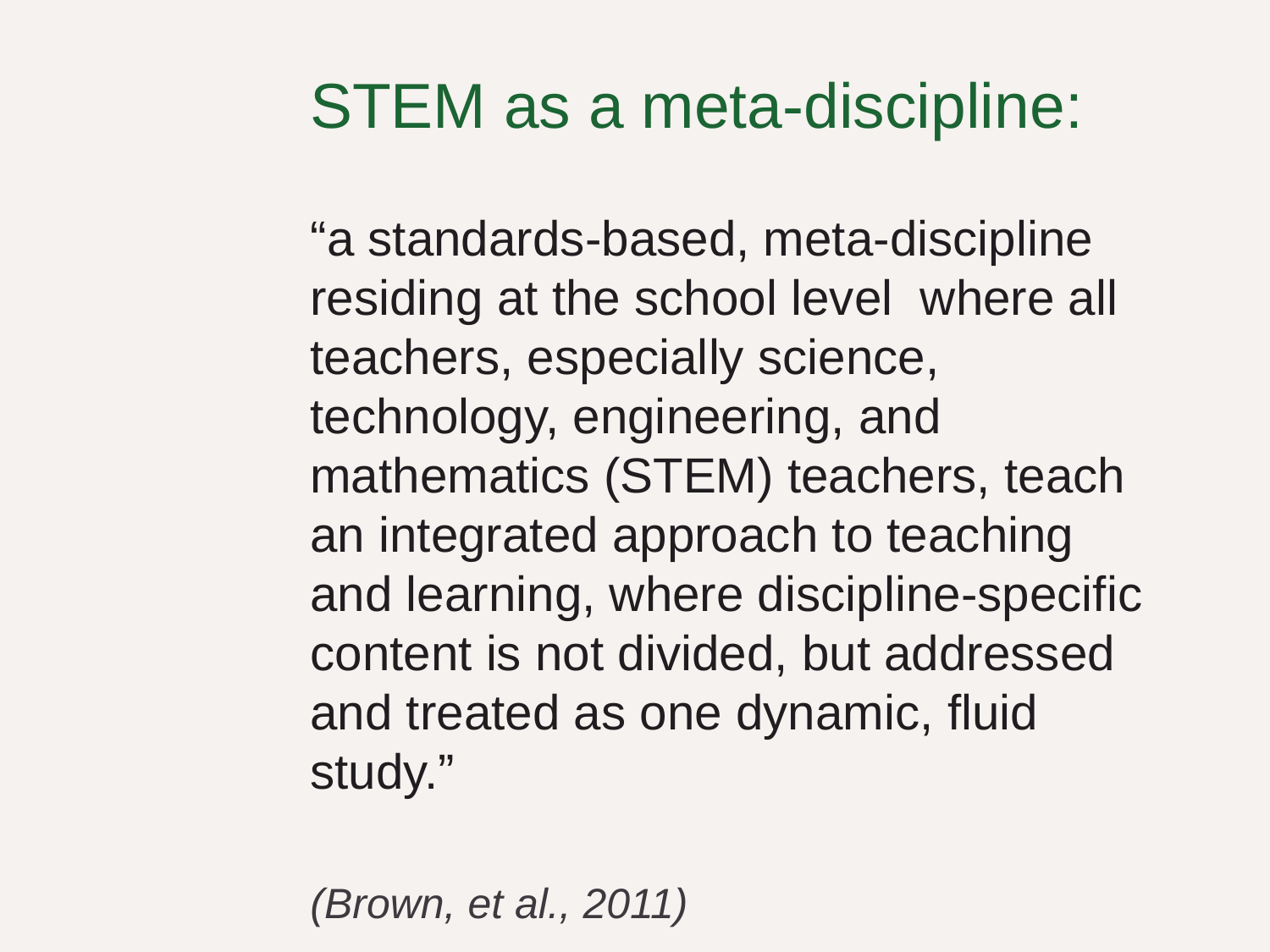

# STEM as a meta-discipline:
“a standards-based, meta-discipline residing at the school level  where all teachers, especially science, technology, engineering, and mathematics (STEM) teachers, teach an integrated approach to teaching and learning, where discipline-specific content is not divided, but addressed and treated as one dynamic, fluid study.”

(Brown, et al., 2011)